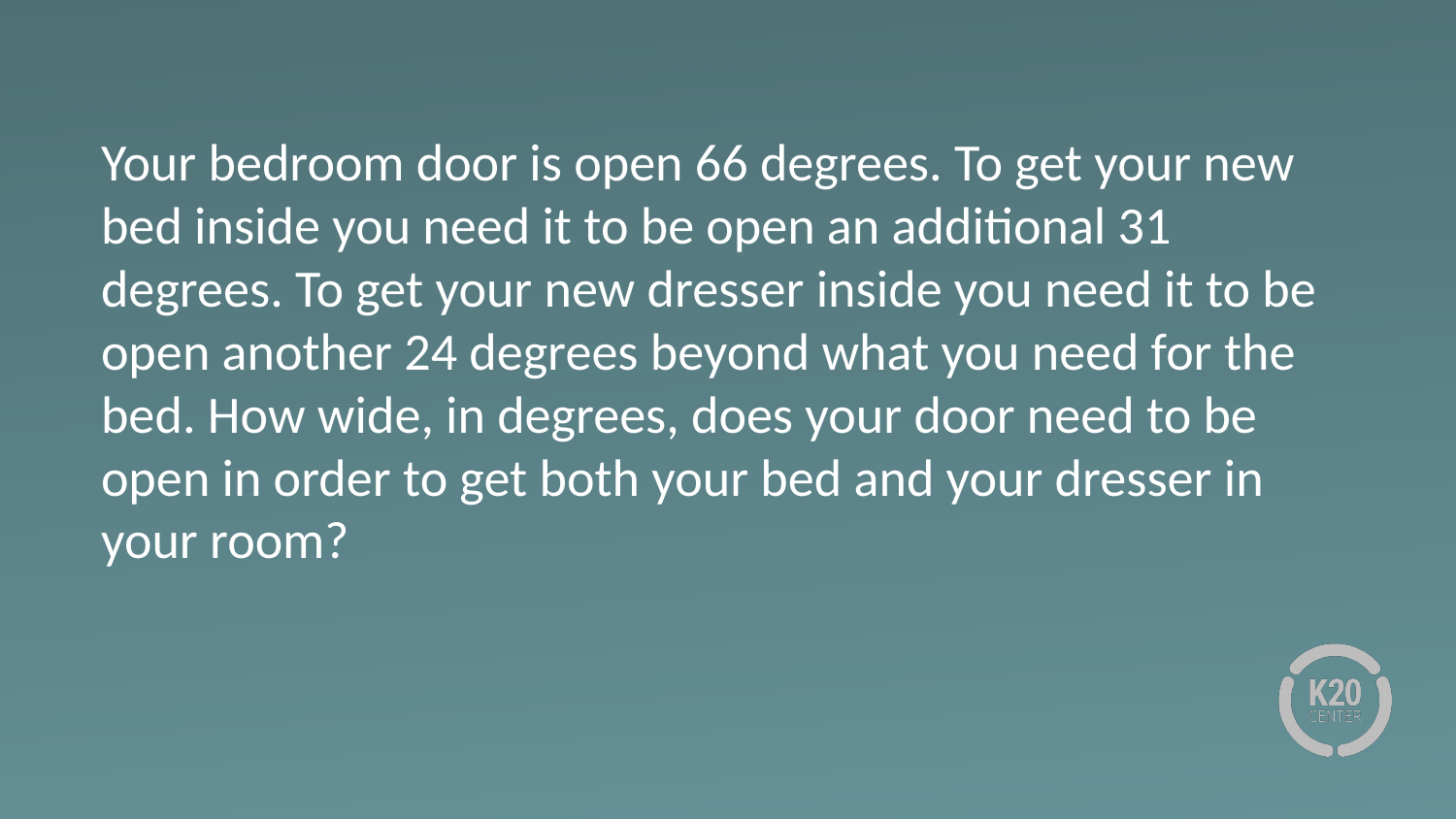

Your bedroom door is open 66 degrees. To get your new bed inside you need it to be open an additional 31 degrees. To get your new dresser inside you need it to be open another 24 degrees beyond what you need for the bed. How wide, in degrees, does your door need to be open in order to get both your bed and your dresser in your room?